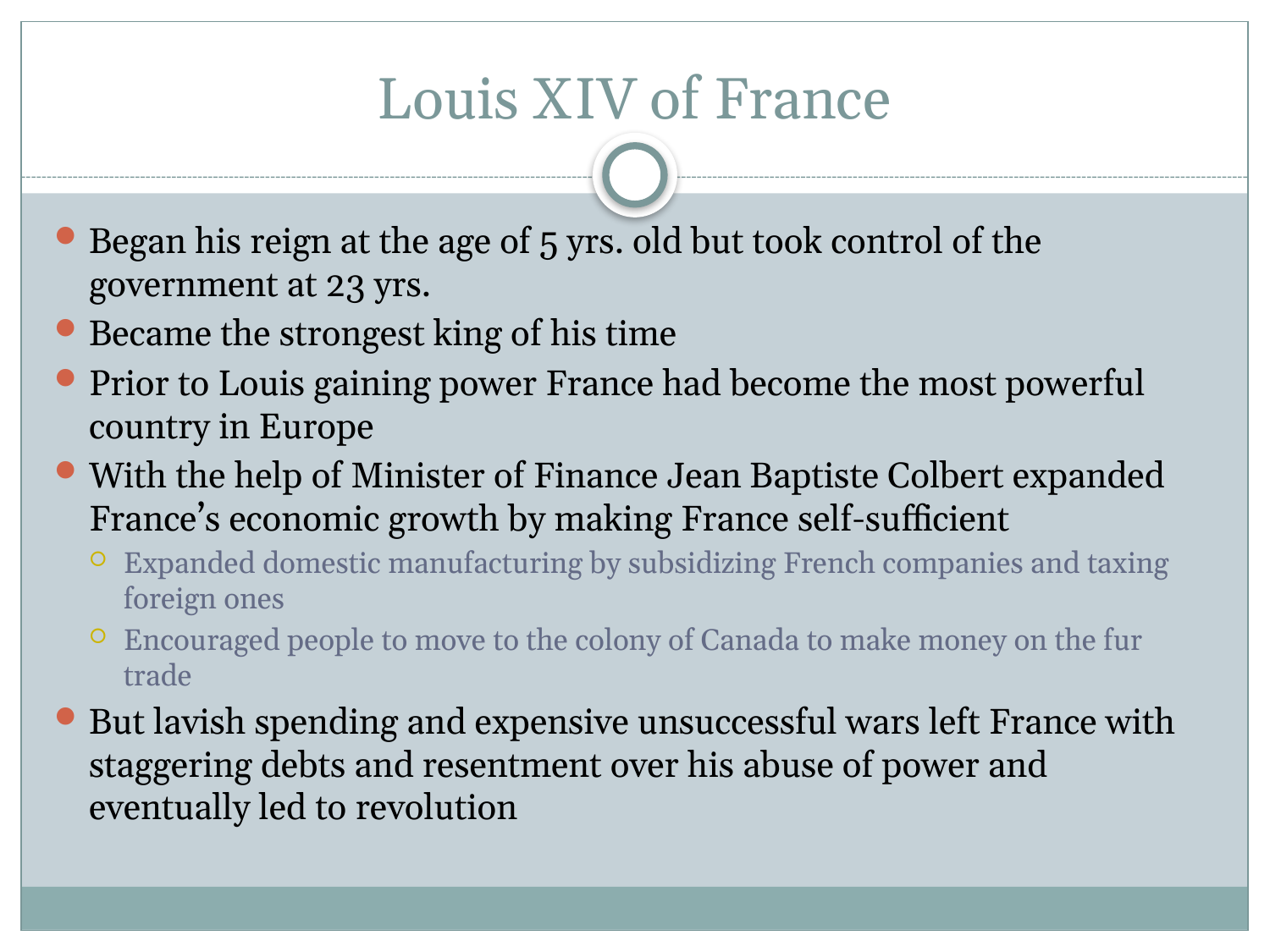

# Louis XIV of France
Began his reign at the age of 5 yrs. old but took control of the government at 23 yrs.
Became the strongest king of his time
Prior to Louis gaining power France had become the most powerful country in Europe
With the help of Minister of Finance Jean Baptiste Colbert expanded France’s economic growth by making France self-sufficient
Expanded domestic manufacturing by subsidizing French companies and taxing foreign ones
Encouraged people to move to the colony of Canada to make money on the fur trade
But lavish spending and expensive unsuccessful wars left France with staggering debts and resentment over his abuse of power and eventually led to revolution